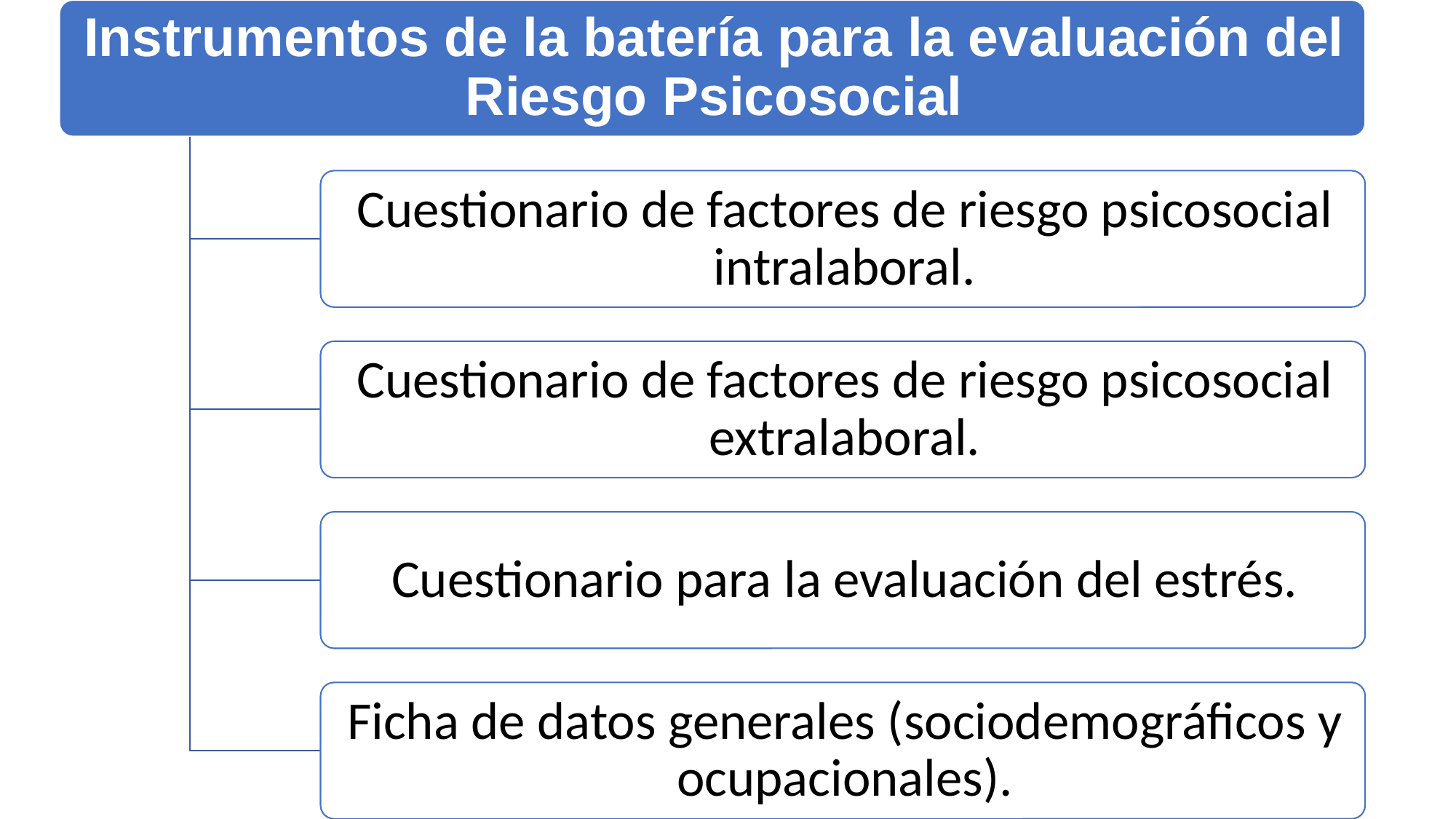

Instrumentos de la batería para la evaluación del Riesgo Psicosocial
Cuestionario de factores de riesgo psicosocial intralaboral.
Cuestionario de factores de riesgo psicosocial extralaboral.
Cuestionario para la evaluación del estrés.
Ficha de datos generales (sociodemográficos y ocupacionales).